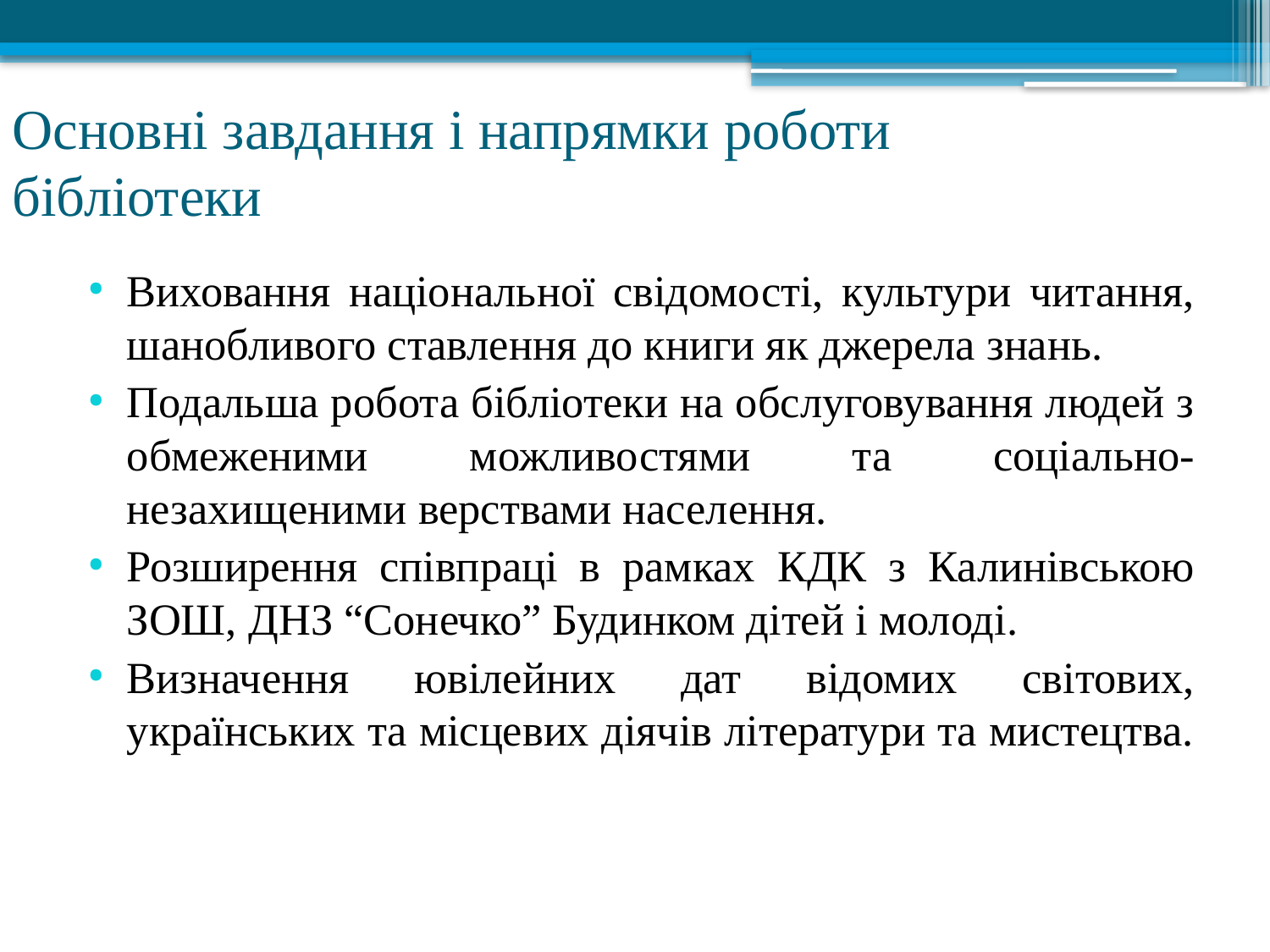

# Основні завдання і напрямки роботи бібліотеки
Виховання національної свідомості, культури читання, шанобливого ставлення до книги як джерела знань.
Подальша робота бібліотеки на обслуговування людей з обмеженими можливостями та соціально-незахищеними верствами населення.
Розширення співпраці в рамках КДК з Калинівською ЗОШ, ДНЗ “Сонечко” Будинком дітей і молоді.
Визначення ювілейних дат відомих світових, українських та місцевих діячів літератури та мистецтва.